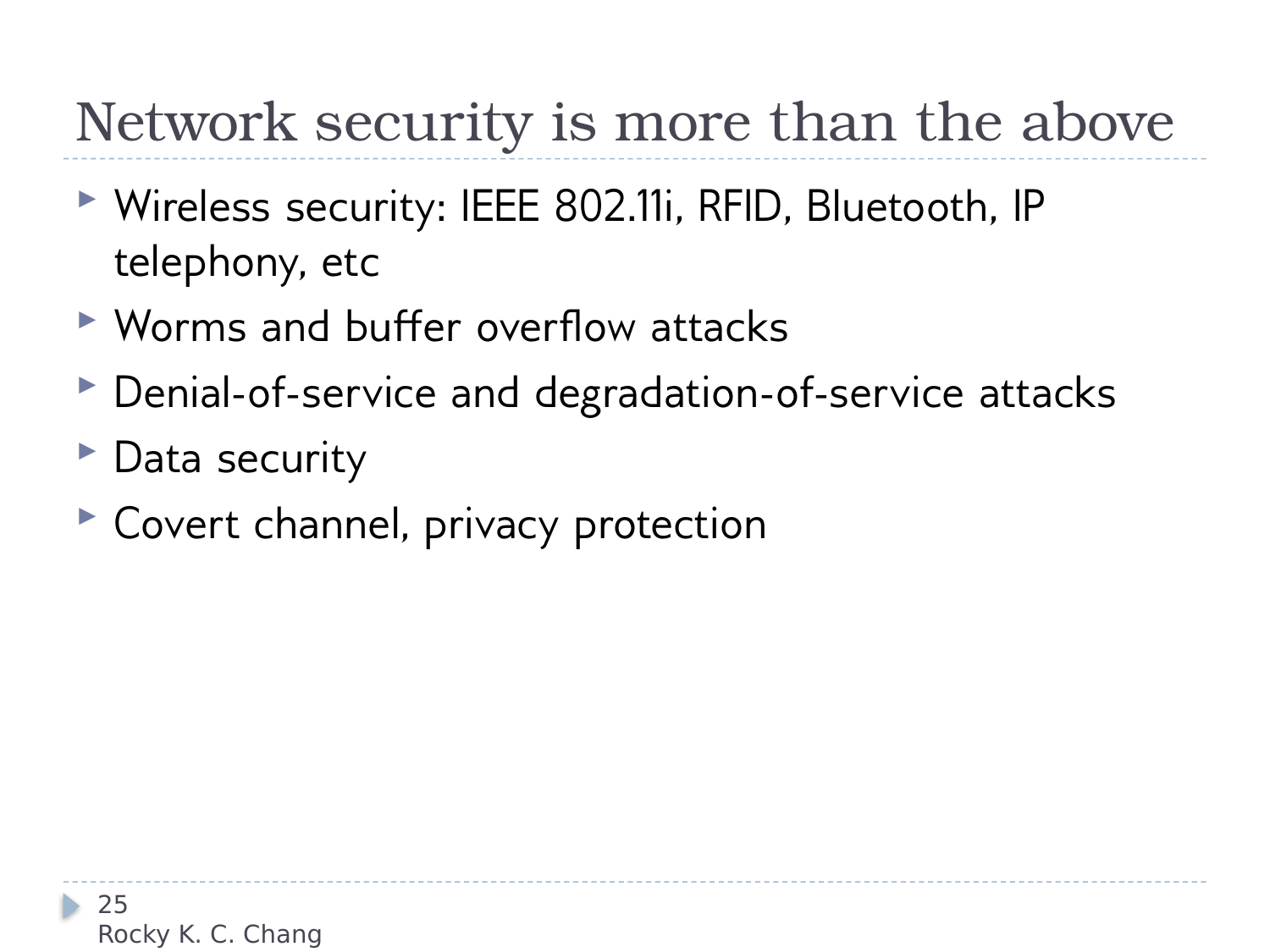

# Network security is more than the above
Wireless security: IEEE 802.11i, RFID, Bluetooth, IP telephony, etc
Worms and buffer overflow attacks
Denial-of-service and degradation-of-service attacks
Data security
Covert channel, privacy protection
25
Rocky K. C. Chang